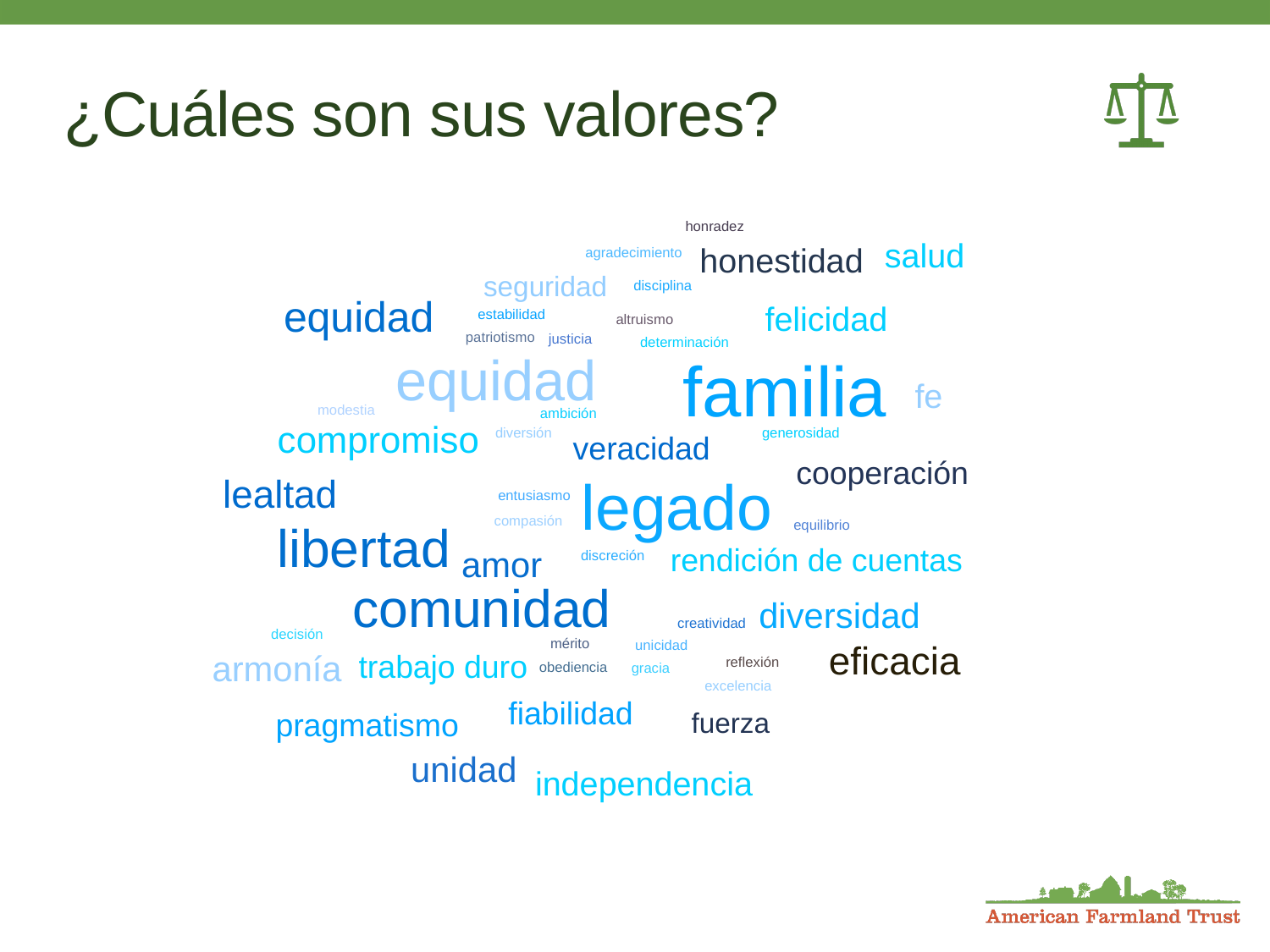

# ¿Cuáles son sus valores?

honradez
salud
honestidad
agradecimiento
seguridad
disciplina
equidad
felicidad
estabilidad
altruismo
patriotismo
justicia
determinación
equidad
familia
fe
modestia
ambición
compromiso
generosidad
diversión
veracidad
cooperación
legado
lealtad
entusiasmo
compasión
libertad
equilibrio
amor
discreción
rendición de cuentas
comunidad
diversidad
creatividad
decisión
mérito
eficacia
unicidad
armonía
trabajo duro
reflexión
obediencia
gracia
excelencia
fiabilidad
pragmatismo
fuerza
unidad
independencia